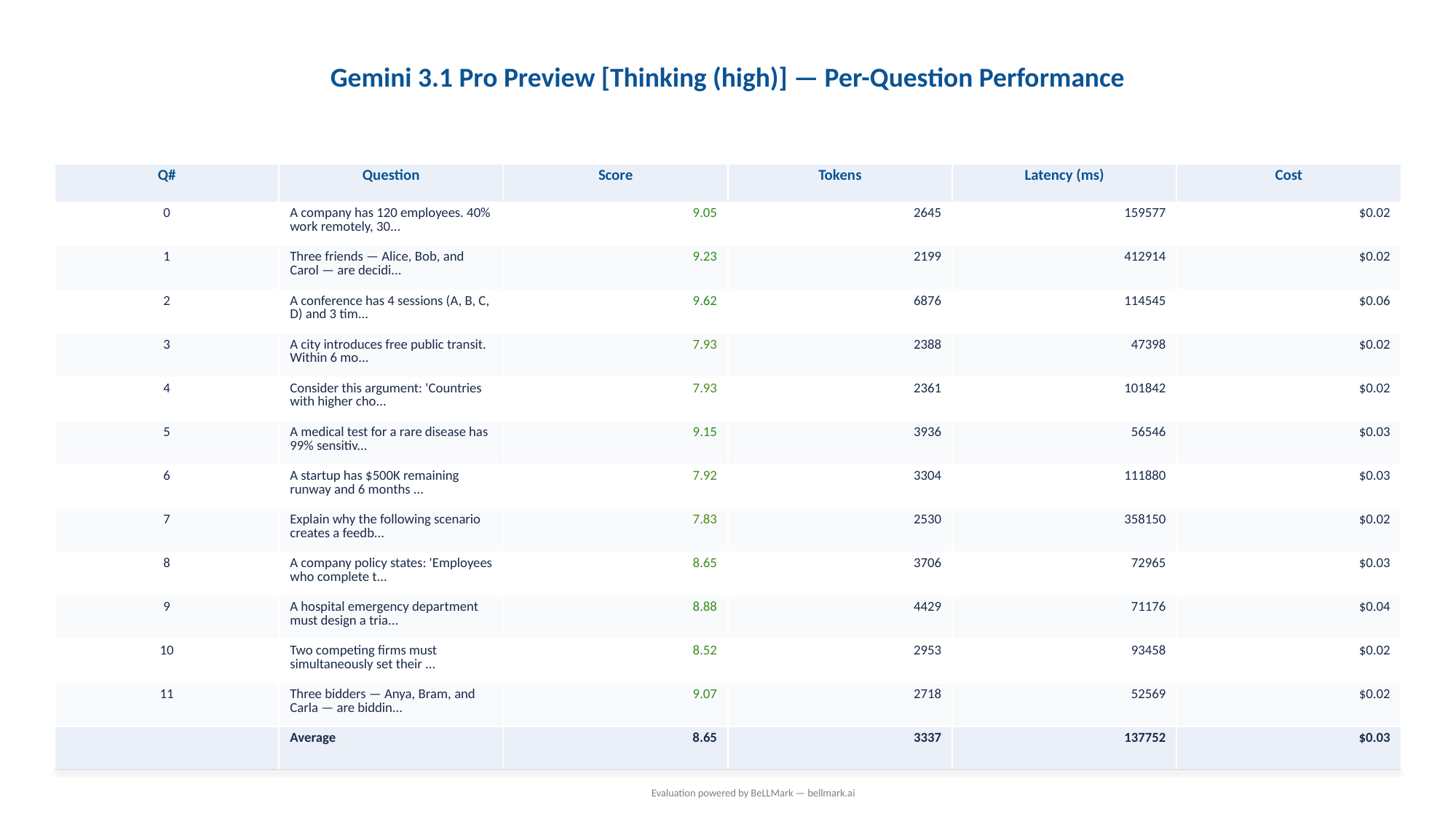

Gemini 3.1 Pro Preview [Thinking (high)] — Per-Question Performance
| Q# | Question | Score | Tokens | Latency (ms) | Cost |
| --- | --- | --- | --- | --- | --- |
| 0 | A company has 120 employees. 40% work remotely, 30... | 9.05 | 2645 | 159577 | $0.02 |
| 1 | Three friends — Alice, Bob, and Carol — are decidi... | 9.23 | 2199 | 412914 | $0.02 |
| 2 | A conference has 4 sessions (A, B, C, D) and 3 tim... | 9.62 | 6876 | 114545 | $0.06 |
| 3 | A city introduces free public transit. Within 6 mo... | 7.93 | 2388 | 47398 | $0.02 |
| 4 | Consider this argument: 'Countries with higher cho... | 7.93 | 2361 | 101842 | $0.02 |
| 5 | A medical test for a rare disease has 99% sensitiv... | 9.15 | 3936 | 56546 | $0.03 |
| 6 | A startup has $500K remaining runway and 6 months ... | 7.92 | 3304 | 111880 | $0.03 |
| 7 | Explain why the following scenario creates a feedb... | 7.83 | 2530 | 358150 | $0.02 |
| 8 | A company policy states: 'Employees who complete t... | 8.65 | 3706 | 72965 | $0.03 |
| 9 | A hospital emergency department must design a tria... | 8.88 | 4429 | 71176 | $0.04 |
| 10 | Two competing firms must simultaneously set their ... | 8.52 | 2953 | 93458 | $0.02 |
| 11 | Three bidders — Anya, Bram, and Carla — are biddin... | 9.07 | 2718 | 52569 | $0.02 |
|  | Average | 8.65 | 3337 | 137752 | $0.03 |
Evaluation powered by BeLLMark — bellmark.ai